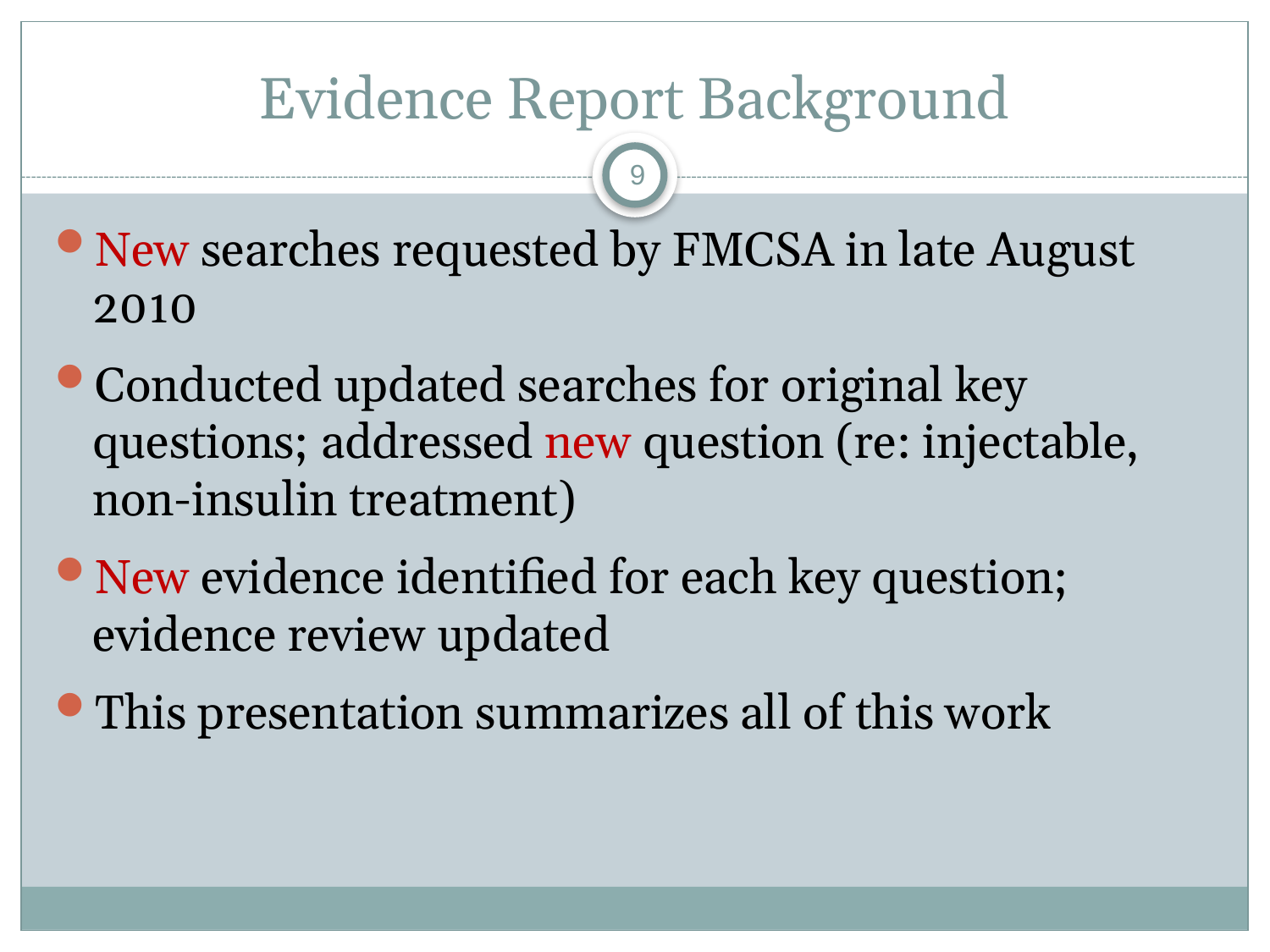

# Evidence Report Background
9
New searches requested by FMCSA in late August 2010
Conducted updated searches for original key questions; addressed new question (re: injectable, non-insulin treatment)
New evidence identified for each key question; evidence review updated
This presentation summarizes all of this work